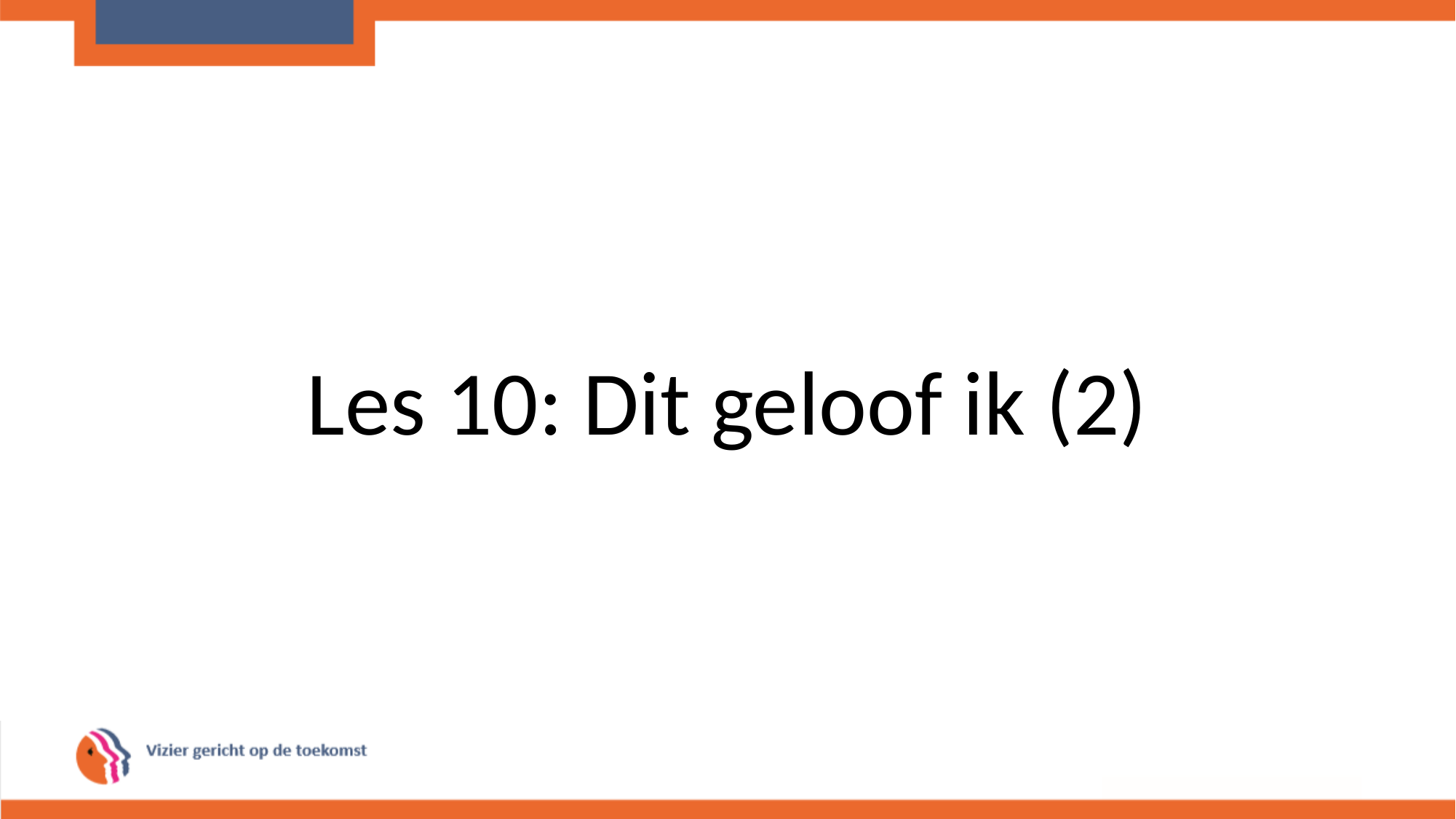

# Les 10: Dit geloof ik (2)